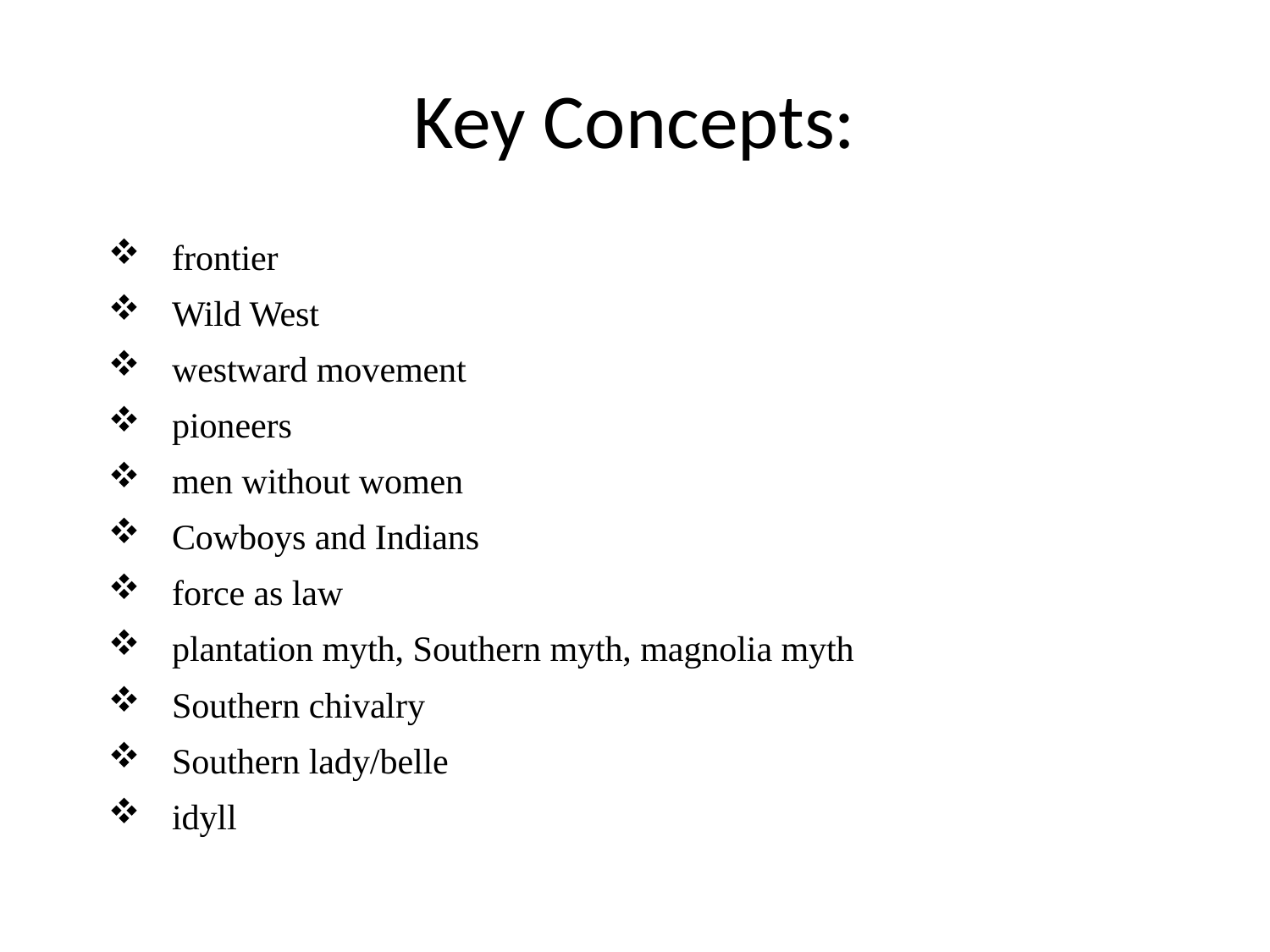

# Key Concepts:
frontier
Wild West
westward movement
pioneers
men without women
Cowboys and Indians
force as law
plantation myth, Southern myth, magnolia myth
Southern chivalry
Southern lady/belle
idyll